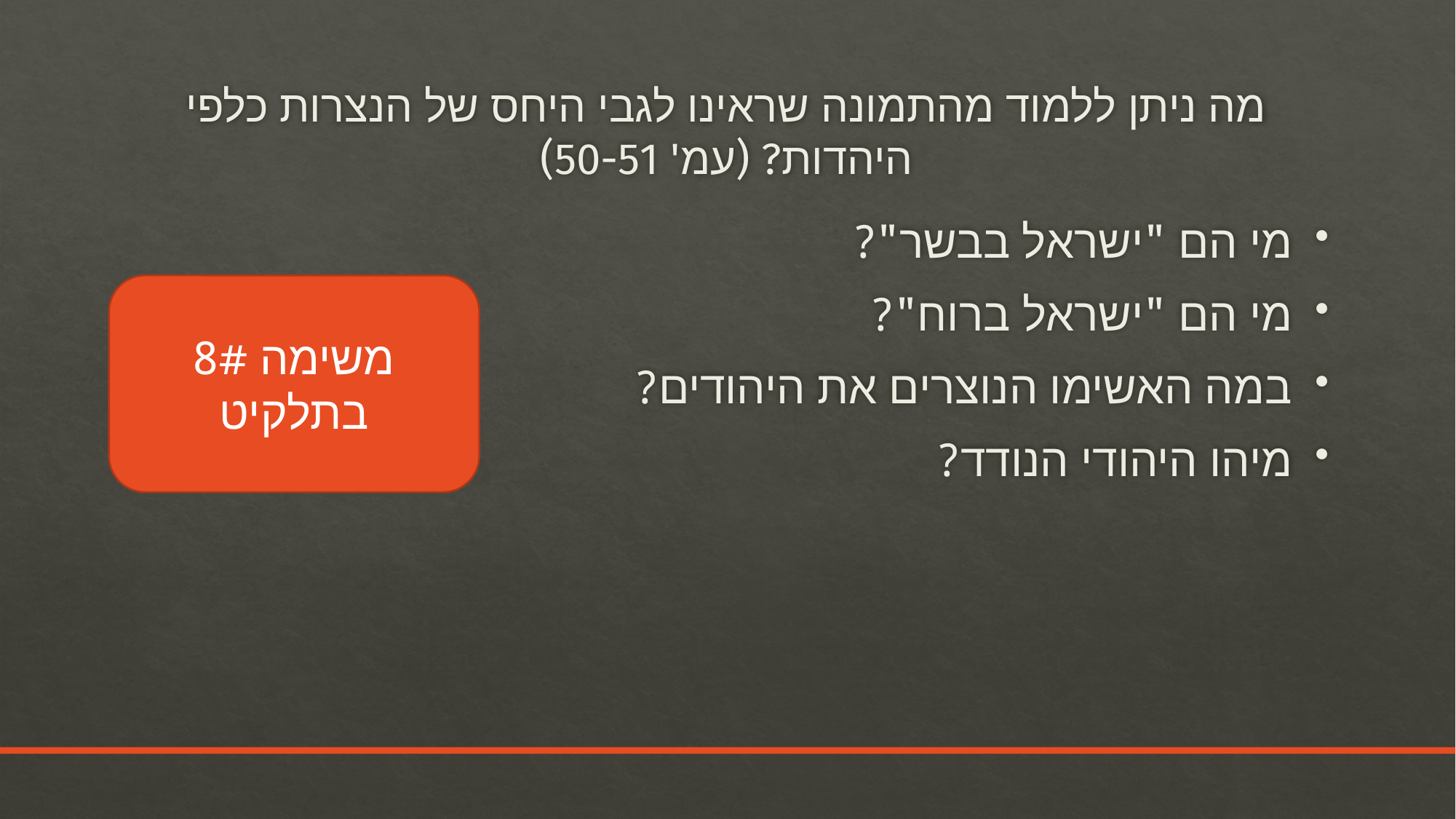

# מה ניתן ללמוד מהתמונה שראינו לגבי היחס של הנצרות כלפי היהדות? (עמ' 50-51)
מי הם "ישראל בבשר"?
מי הם "ישראל ברוח"?
במה האשימו הנוצרים את היהודים?
מיהו היהודי הנודד?
משימה 8# בתלקיט